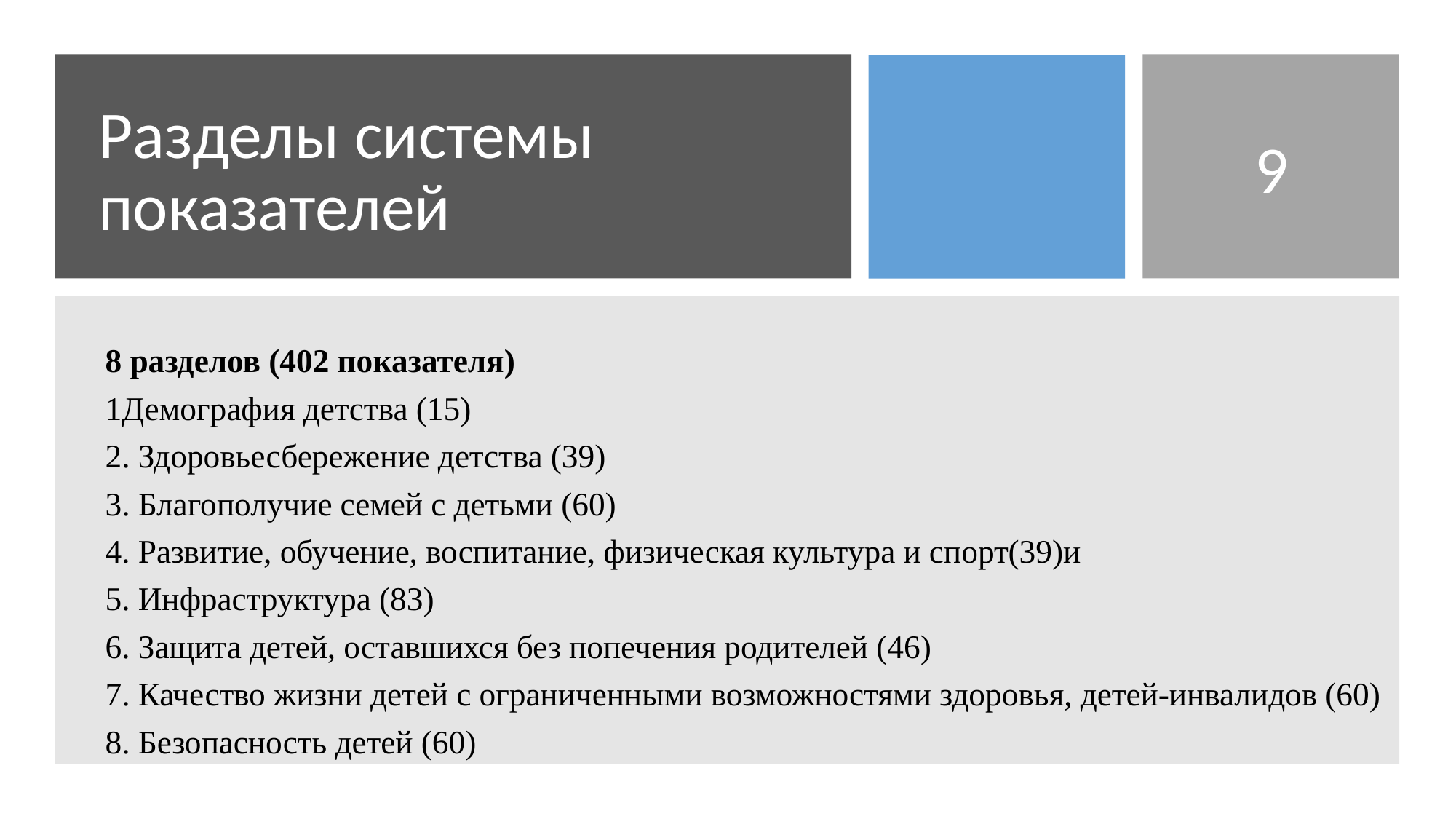

# Разделы системы показателей
9

8 разделов (402 показателя)
1Демография детства (15)
2. Здоровьесбережение детства (39)
3. Благополучие семей с детьми (60)
4. Развитие, обучение, воспитание, физическая культура и спорт(39)и
5. Инфраструктура (83)
6. Защита детей, оставшихся без попечения родителей (46)
7. Качество жизни детей с ограниченными возможностями здоровья, детей-инвалидов (60)
8. Безопасность детей (60)